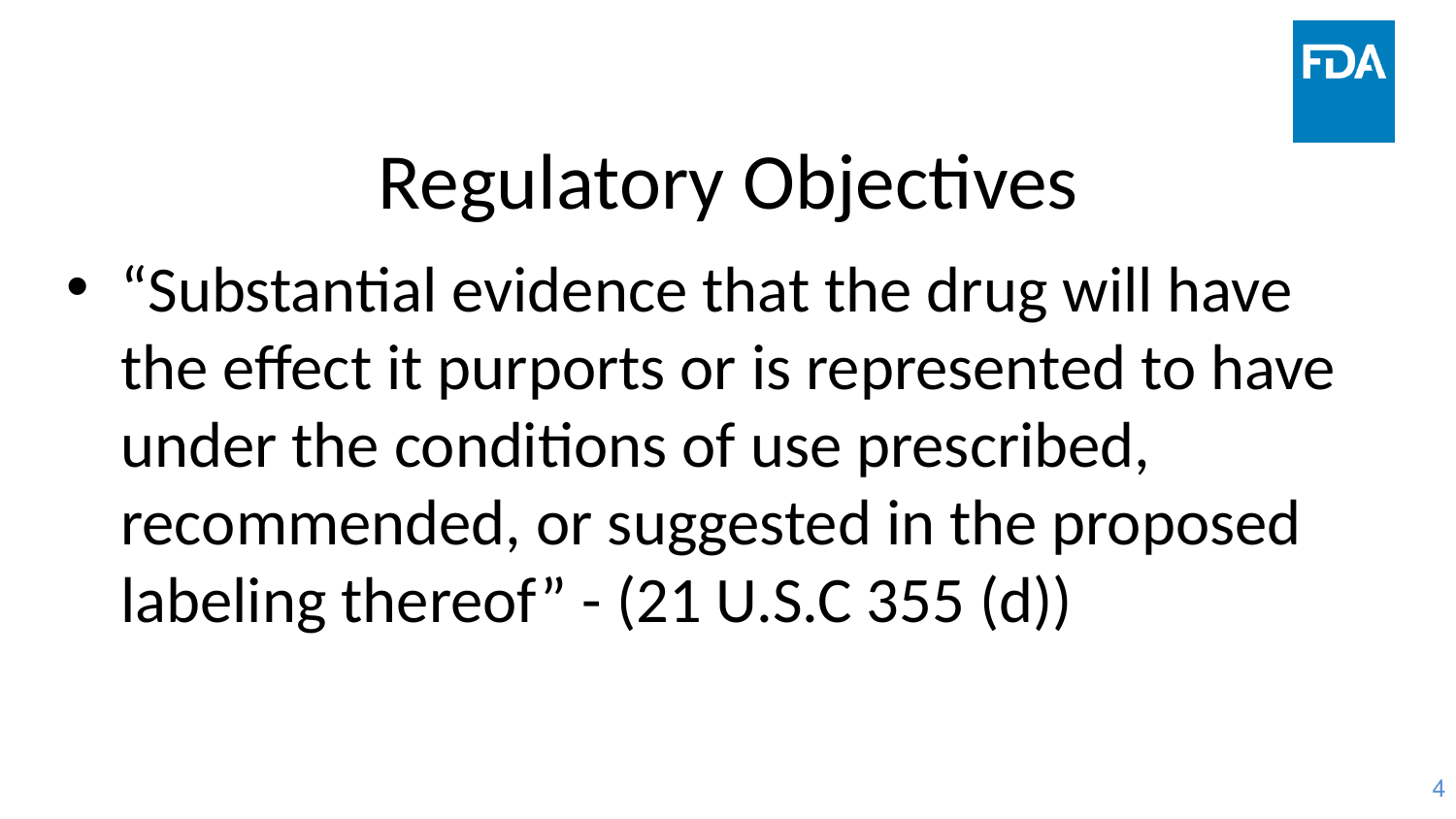

# Regulatory Objectives
“Substantial evidence that the drug will have the effect it purports or is represented to have under the conditions of use prescribed, recommended, or suggested in the proposed labeling thereof” - (21 U.S.C 355 (d))